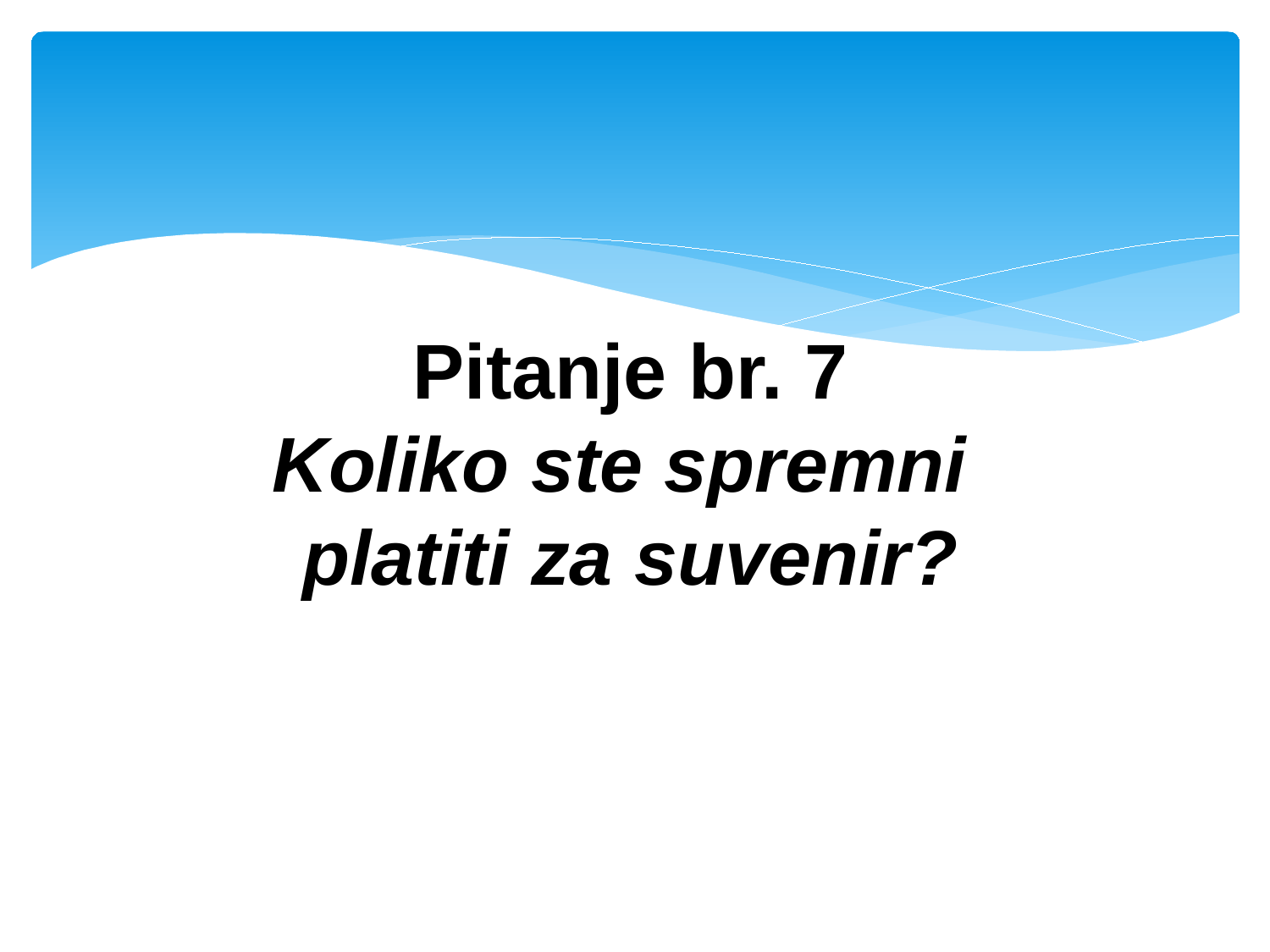

# Pitanje br. 7 Koliko ste spremni platiti za suvenir?